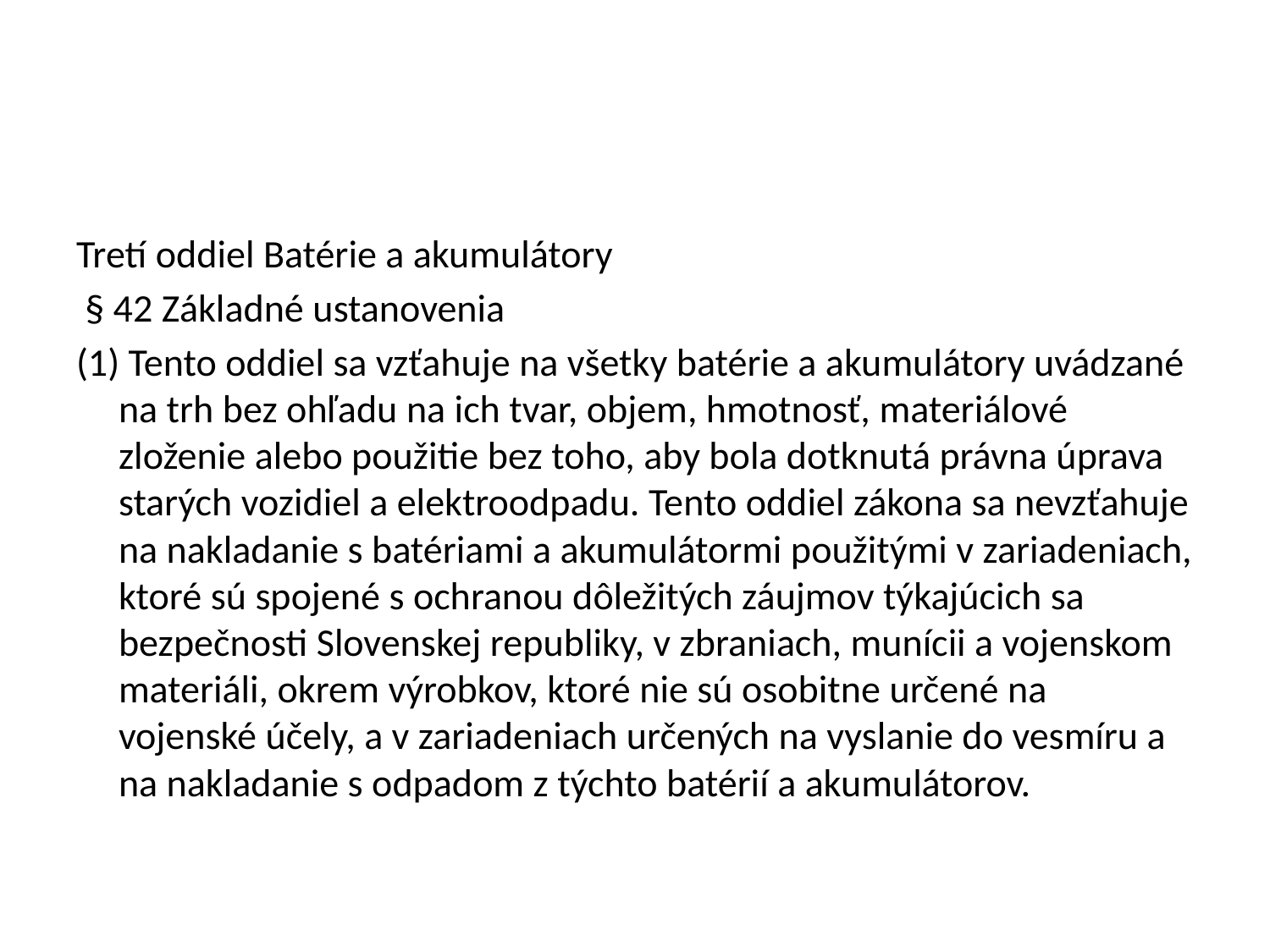

#
Tretí oddiel Batérie a akumulátory
 § 42 Základné ustanovenia
(1) Tento oddiel sa vzťahuje na všetky batérie a akumulátory uvádzané na trh bez ohľadu na ich tvar, objem, hmotnosť, materiálové zloženie alebo použitie bez toho, aby bola dotknutá právna úprava starých vozidiel a elektroodpadu. Tento oddiel zákona sa nevzťahuje na nakladanie s batériami a akumulátormi použitými v zariadeniach, ktoré sú spojené s ochranou dôležitých záujmov týkajúcich sa bezpečnosti Slovenskej republiky, v zbraniach, munícii a vojenskom materiáli, okrem výrobkov, ktoré nie sú osobitne určené na vojenské účely, a v zariadeniach určených na vyslanie do vesmíru a na nakladanie s odpadom z týchto batérií a akumulátorov.